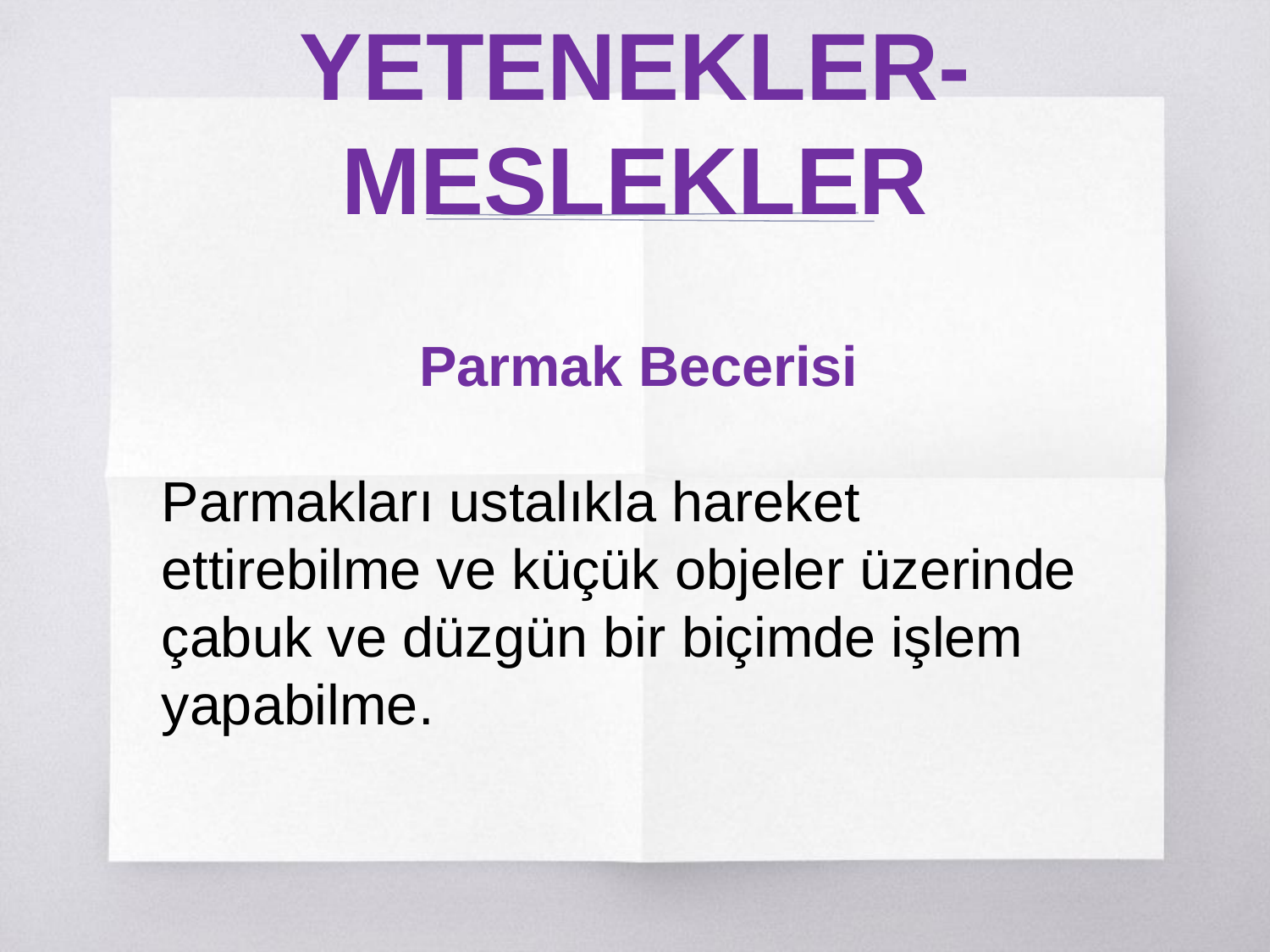

# YETENEKLER-MESLEKLER

Parmak Becerisi

Parmakları ustalıkla hareket ettirebilme ve küçük objeler üzerinde çabuk ve düzgün bir biçimde işlem yapabilme.